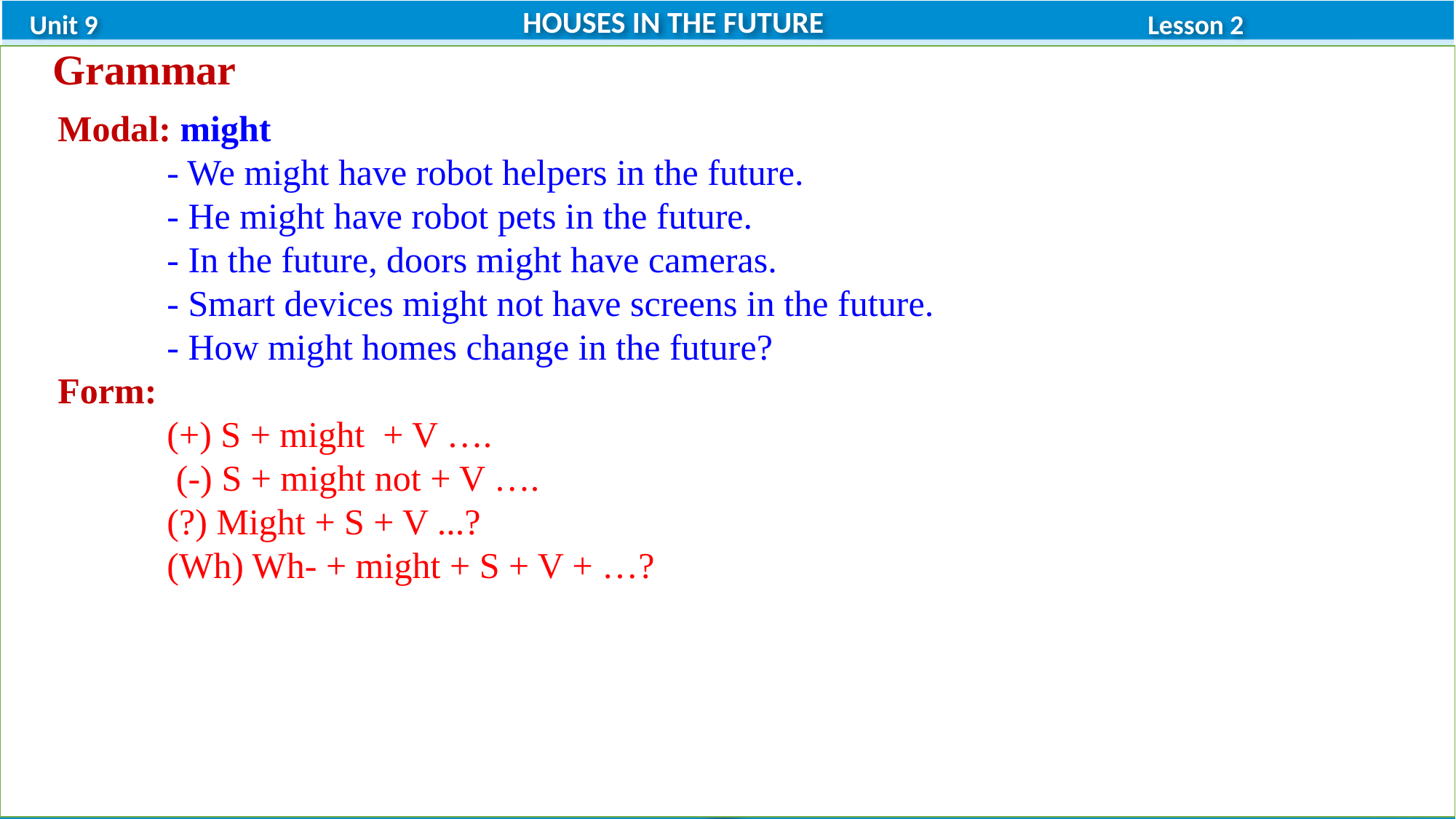

Lesson 2
Grammar

Modal: might
	- We might have robot helpers in the future.
	- He might have robot pets in the future.
	- In the future, doors might have cameras.
	- Smart devices might not have screens in the future.
	- How might homes change in the future?
Form:
 	(+) S + might  + V ….
	 (-) S + might not + V ….
 	(?) Might + S + V ...?
 	(Wh) Wh- + might + S + V + …?